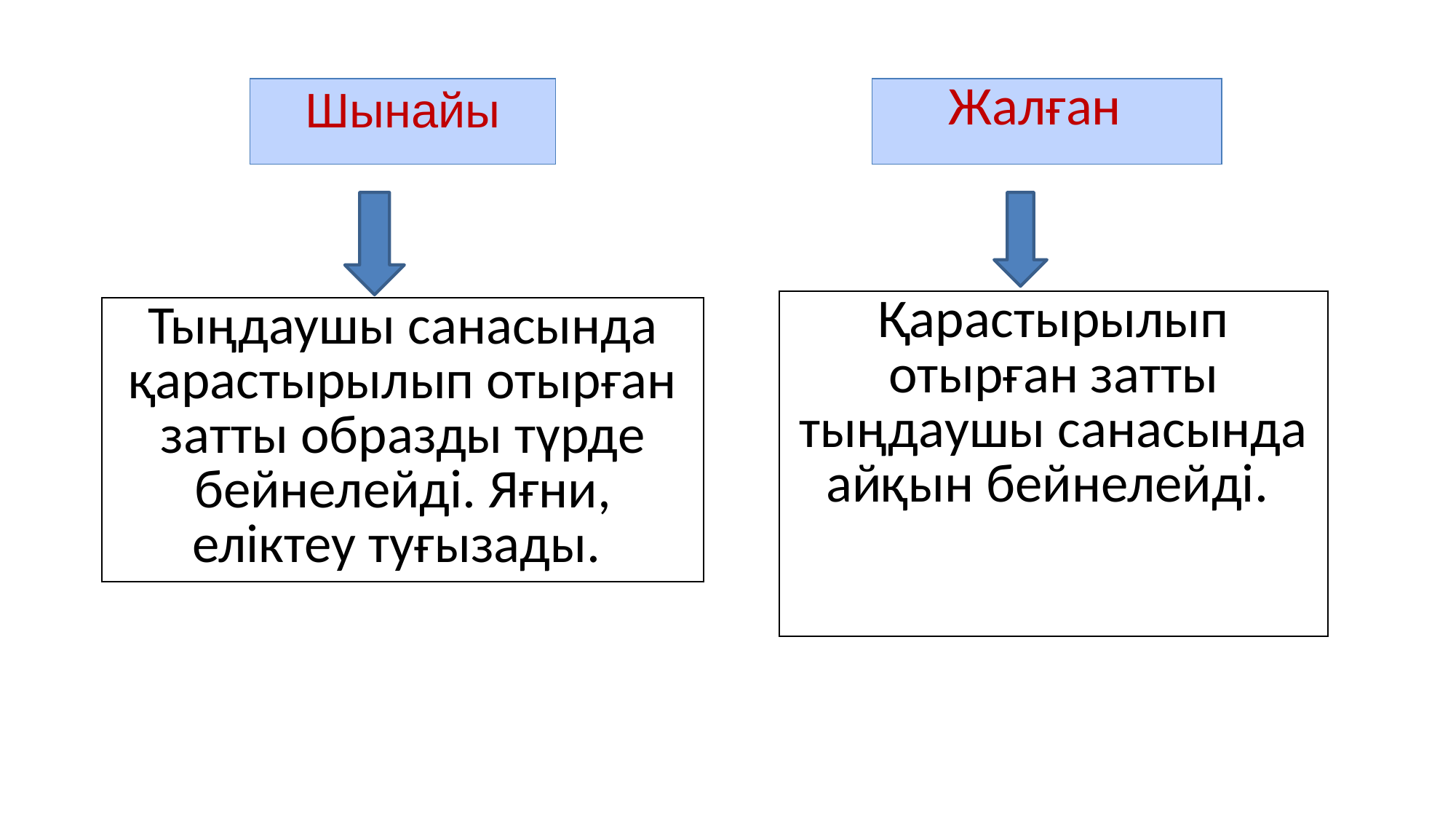

| Шынайы |
| --- |
| Жалған |
| --- |

| Қарастырылып отырған затты тыңдаушы санасында айқын бейнелейді. |
| --- |
| Тыңдаушы санасында қарастырылып отырған затты образды түрде бейнелейді. Яғни, еліктеу туғызады. |
| --- |